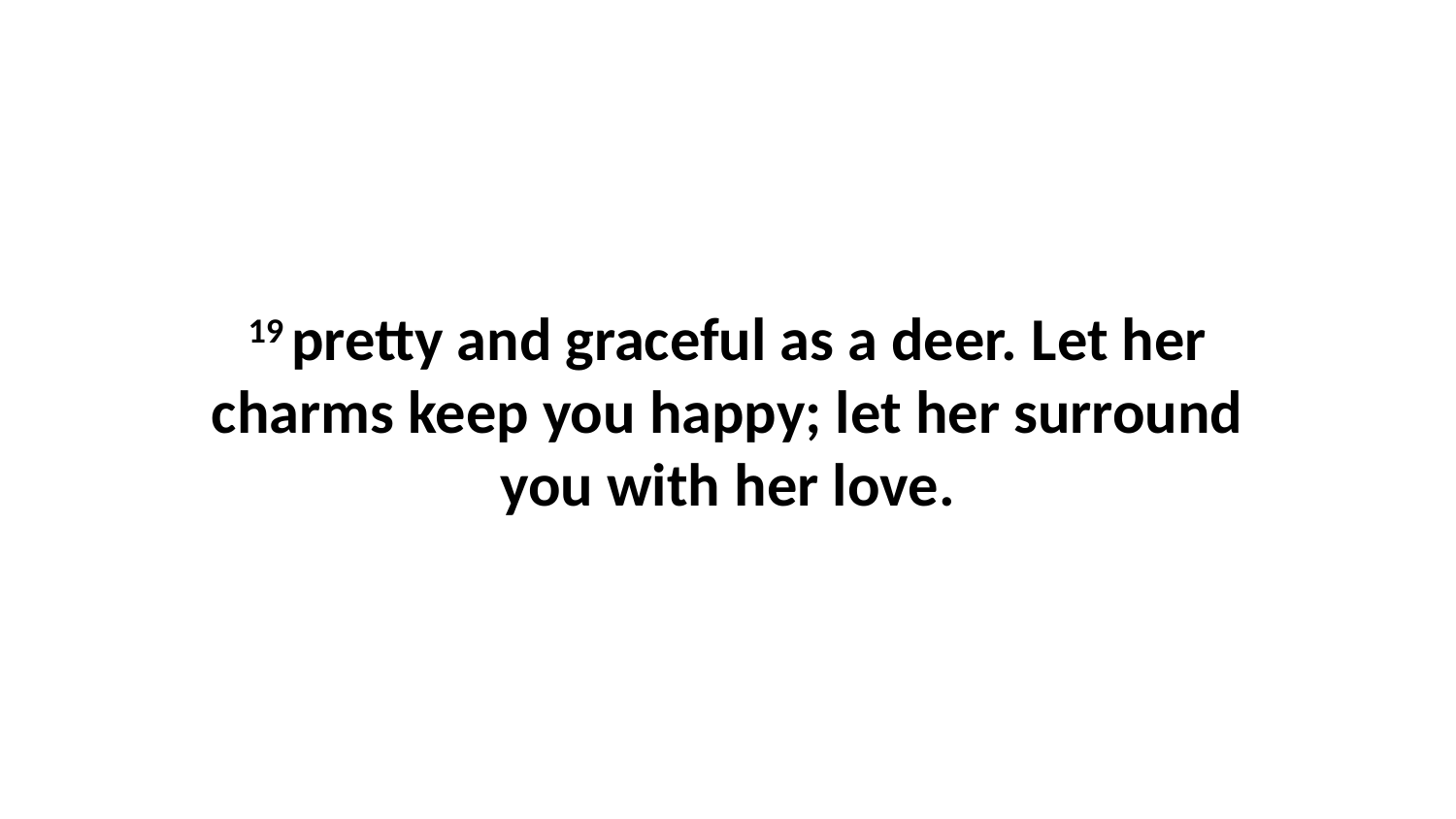

19 pretty and graceful as a deer. Let her charms keep you happy; let her surround you with her love.